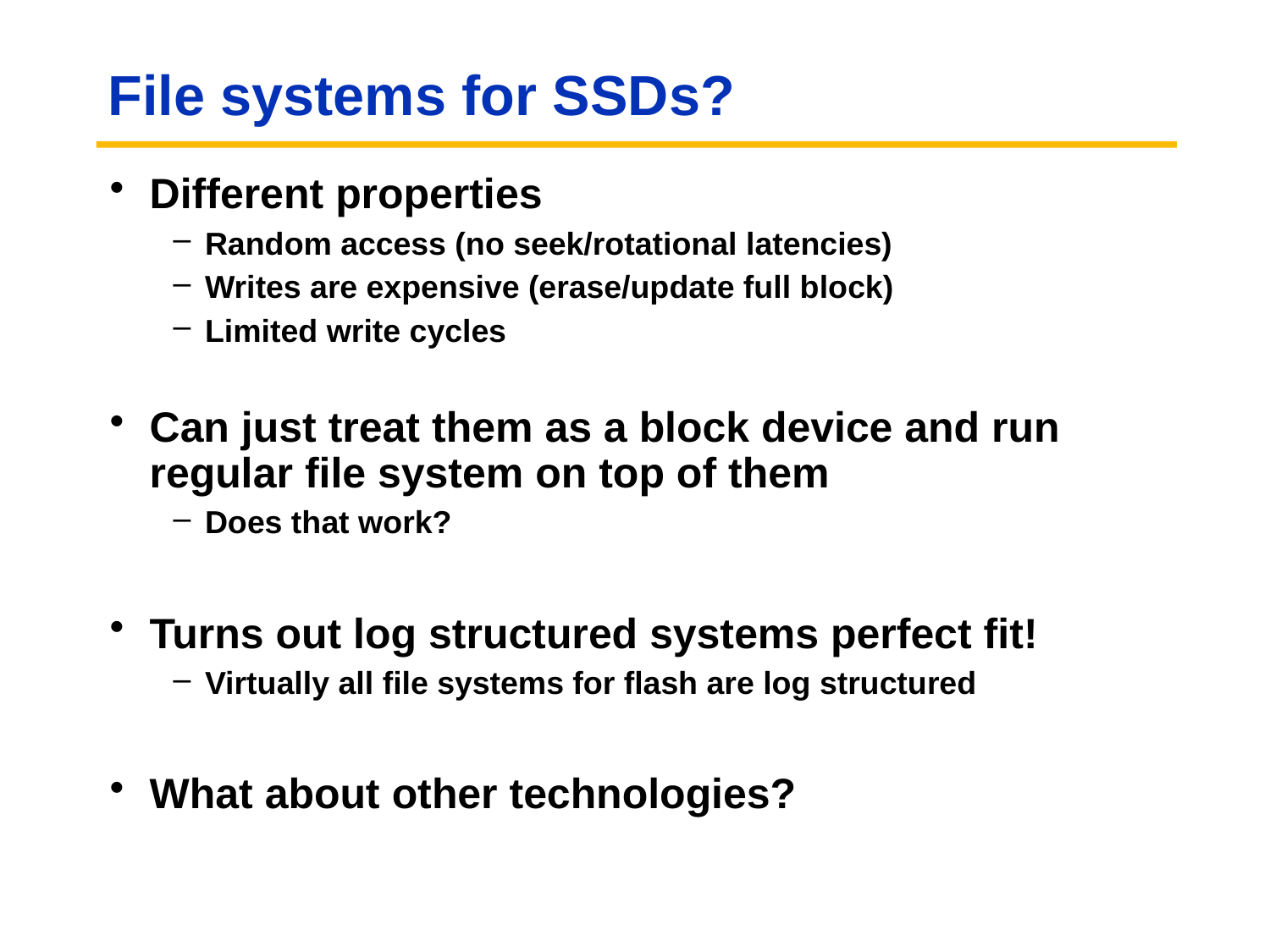

# File systems for SSDs?
Different properties
Random access (no seek/rotational latencies)
Writes are expensive (erase/update full block)
Limited write cycles

Can just treat them as a block device and run regular file system on top of them
Does that work?

Turns out log structured systems perfect fit!
Virtually all file systems for flash are log structured

What about other technologies?